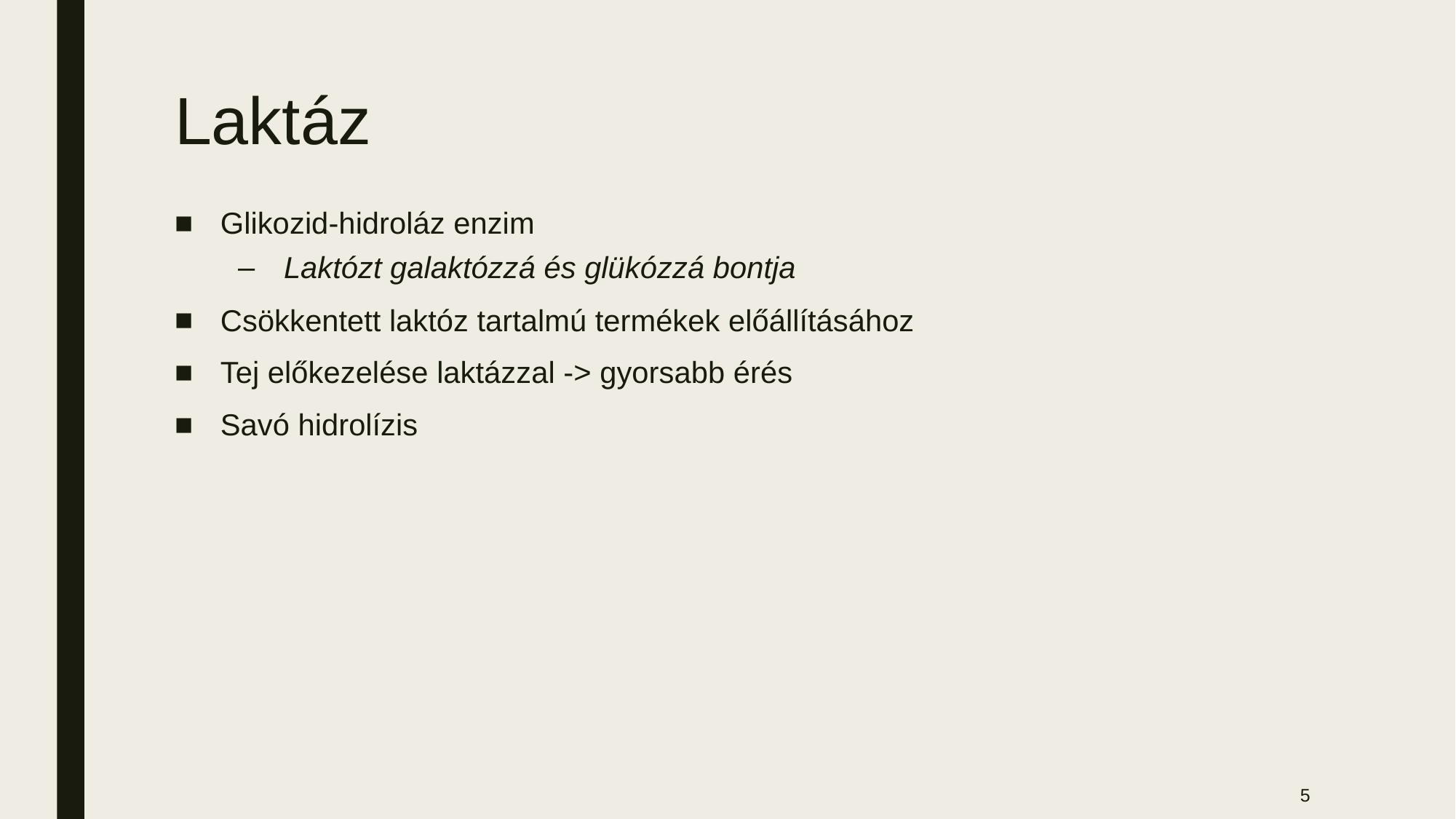

# Laktáz
Glikozid-hidroláz enzim
Laktózt galaktózzá és glükózzá bontja
Csökkentett laktóz tartalmú termékek előállításához
Tej előkezelése laktázzal -> gyorsabb érés
Savó hidrolízis

5